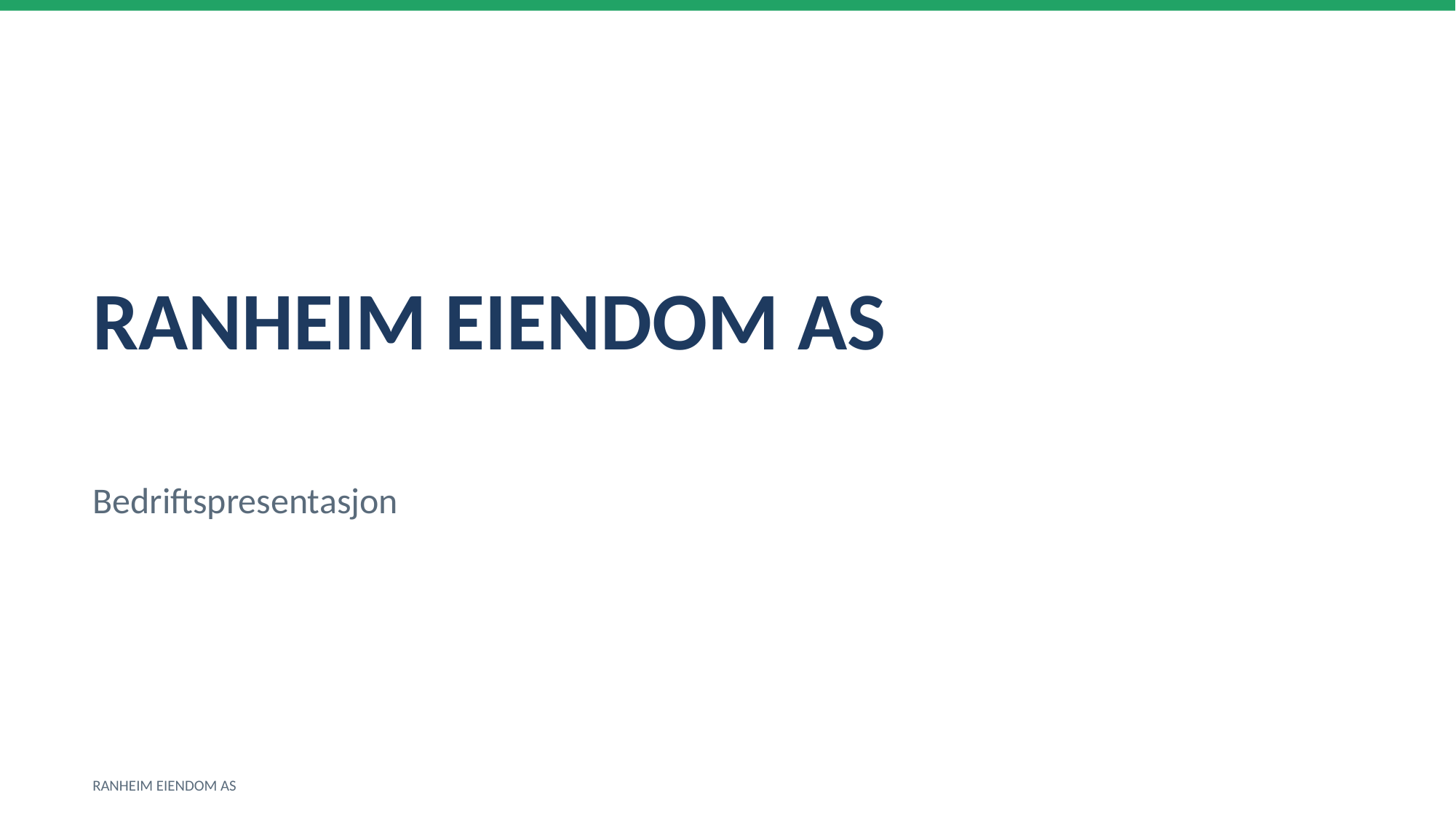

RANHEIM EIENDOM AS
Bedriftspresentasjon
RANHEIM EIENDOM AS